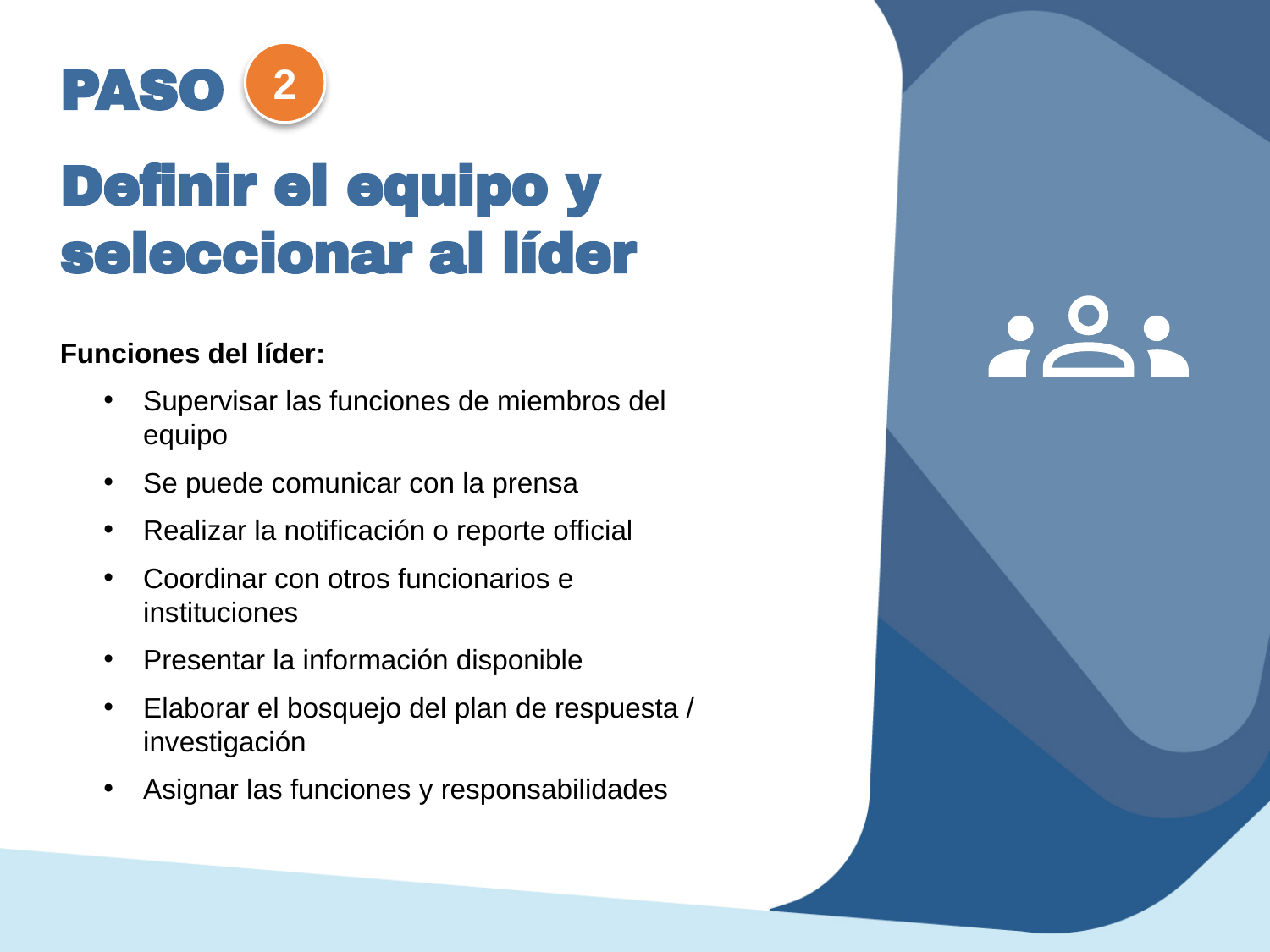

2
PASO
Definir el equipo y seleccionar al líder
Funciones del líder:
Supervisar las funciones de miembros del equipo
Se puede comunicar con la prensa
Realizar la notificación o reporte official
Coordinar con otros funcionarios e instituciones
Presentar la información disponible
Elaborar el bosquejo del plan de respuesta / investigación
Asignar las funciones y responsabilidades